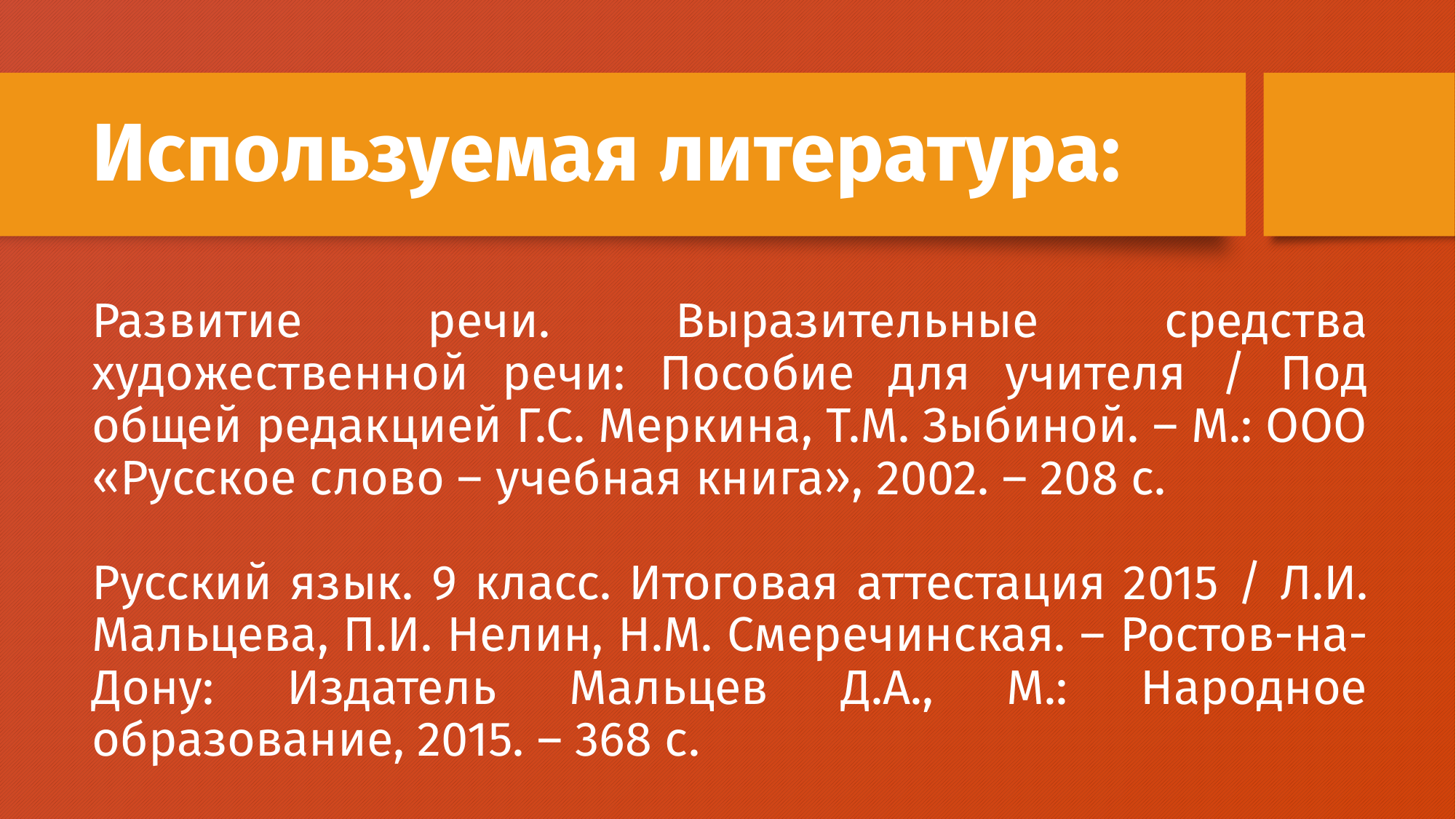

# Используемая литература:
Развитие речи. Выразительные средства художественной речи: Пособие для учителя / Под общей редакцией Г.С. Меркина, Т.М. Зыбиной. – М.: ООО «Русское слово – учебная книга», 2002. – 208 с.

Русский язык. 9 класс. Итоговая аттестация 2015 / Л.И. Мальцева, П.И. Нелин, Н.М. Смеречинская. – Ростов-на-Дону: Издатель Мальцев Д.А., М.: Народное образование, 2015. – 368 с.